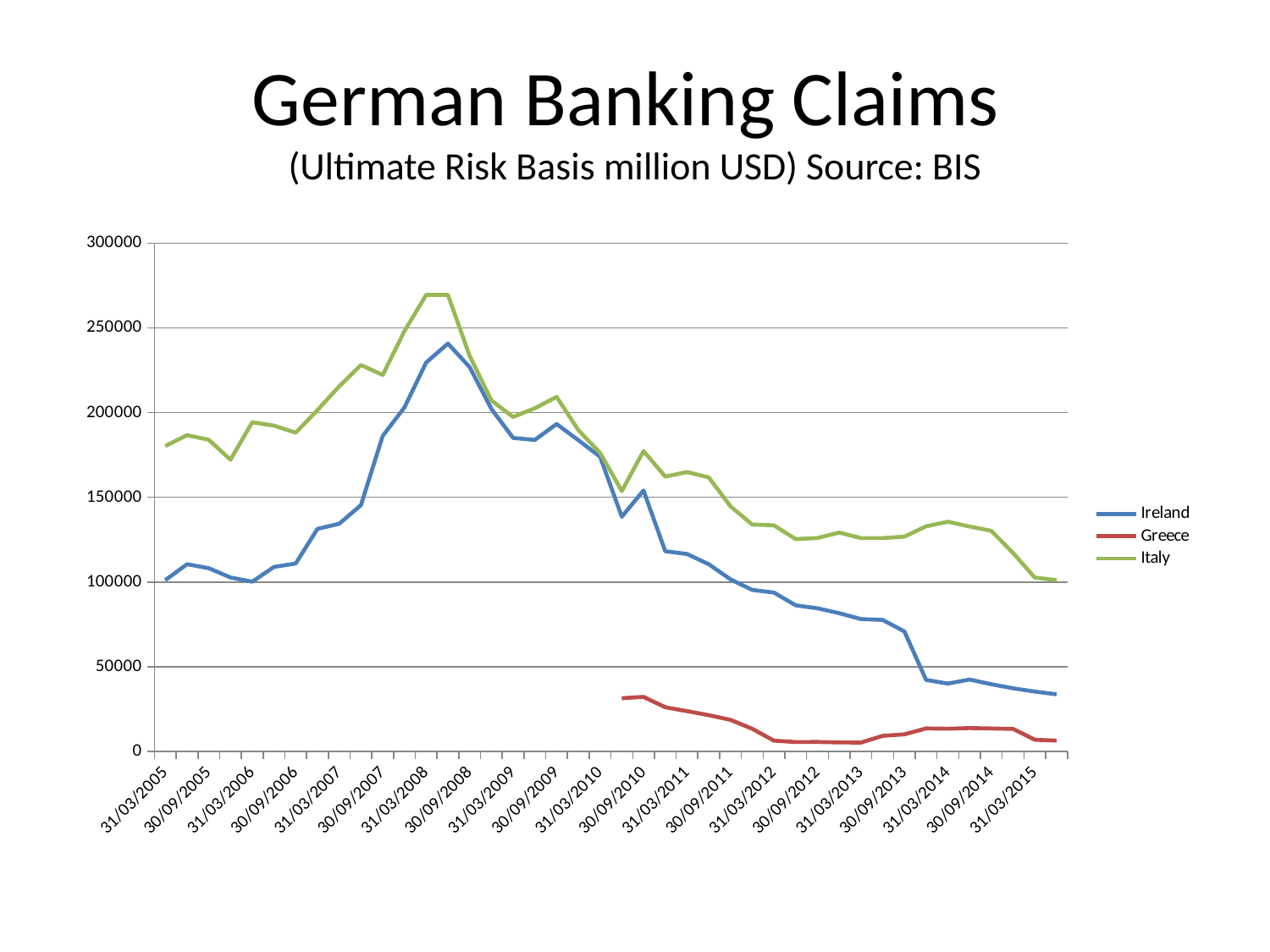

# German Banking Claims (Ultimate Risk Basis million USD) Source: BIS

### Chart

| Category | Ireland | Greece | Italy |
|---|---|---|---|
| 31/03/2005 | 101090.0 | None | 180270.0 |
| 30/06/2005 | 110495.0 | None | 186741.0 |
| 30/09/2005 | 108124.0 | None | 183973.0 |
| 31/12/2005 | 102653.0 | None | 172220.0 |
| 31/03/2006 | 100177.0 | None | 194354.0 |
| 30/06/2006 | 108866.0 | None | 192335.0 |
| 30/09/2006 | 110896.0 | None | 188146.0 |
| 31/12/2006 | 131387.0 | None | 201532.0 |
| 31/03/2007 | 134387.0 | None | 215519.0 |
| 30/06/2007 | 145393.0 | None | 228090.0 |
| 30/09/2007 | 186265.0 | None | 222254.0 |
| 31/12/2007 | 203082.0 | None | 248107.0 |
| 31/03/2008 | 229577.0 | None | 269521.0 |
| 30/06/2008 | 240769.0 | None | 269532.0 |
| 30/09/2008 | 226878.0 | None | 233509.0 |
| 31/12/2008 | 202202.0 | None | 207194.0 |
| 31/03/2009 | 185068.0 | None | 197442.0 |
| 30/06/2009 | 183885.0 | None | 202598.0 |
| 30/09/2009 | 193271.0 | None | 209295.0 |
| 31/12/2009 | 183757.0 | None | 189675.0 |
| 31/03/2010 | 173965.0 | None | 176233.0 |
| 30/06/2010 | 138567.0 | 31407.0 | 153721.0 |
| 30/09/2010 | 154059.0 | 32168.0 | 177329.0 |
| 31/12/2010 | 118154.0 | 26059.0 | 162285.0 |
| 31/03/2011 | 116527.0 | 23770.0 | 164932.0 |
| 30/06/2011 | 110509.0 | 21372.0 | 161757.0 |
| 30/09/2011 | 101565.0 | 18636.0 | 144686.0 |
| 31/12/2011 | 95329.0 | 13355.0 | 133954.0 |
| 31/03/2012 | 93753.0 | 6319.0 | 133474.0 |
| 30/06/2012 | 86212.0 | 5512.0 | 125306.0 |
| 30/09/2012 | 84475.0 | 5550.0 | 125942.0 |
| 31/12/2012 | 81581.0 | 5293.0 | 129200.0 |
| 31/03/2013 | 78123.0 | 5208.0 | 125935.0 |
| 30/06/2013 | 77609.0 | 9173.0 | 125890.0 |
| 30/09/2013 | 70798.0 | 10088.0 | 126773.0 |
| 31/12/2013 | 42216.0 | 13557.0 | 132891.0 |
| 31/03/2014 | 40025.0 | 13376.0 | 135599.0 |
| 30/06/2014 | 42408.0 | 13768.0 | 132761.0 |
| 30/09/2014 | 39635.0 | 13515.0 | 130213.0 |
| 31/12/2014 | 37232.0 | 13264.0 | 117062.0 |
| 31/03/2015 | 35287.0 | 6867.0 | 102613.0 |
| 30/06/2015 | 33669.0 | 6362.0 | 101048.0 |